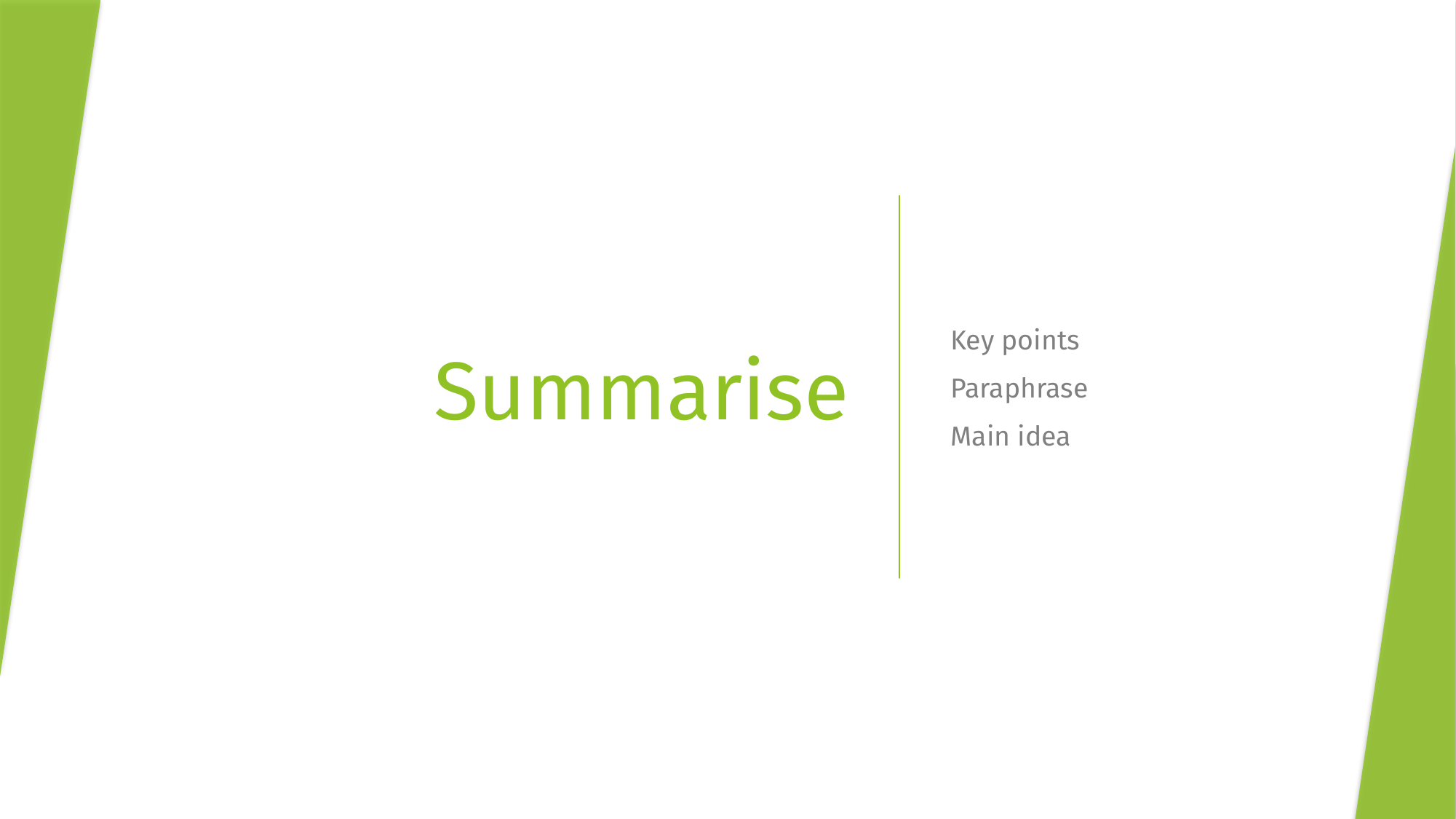

# Summarise
Key points
Paraphrase
Main idea